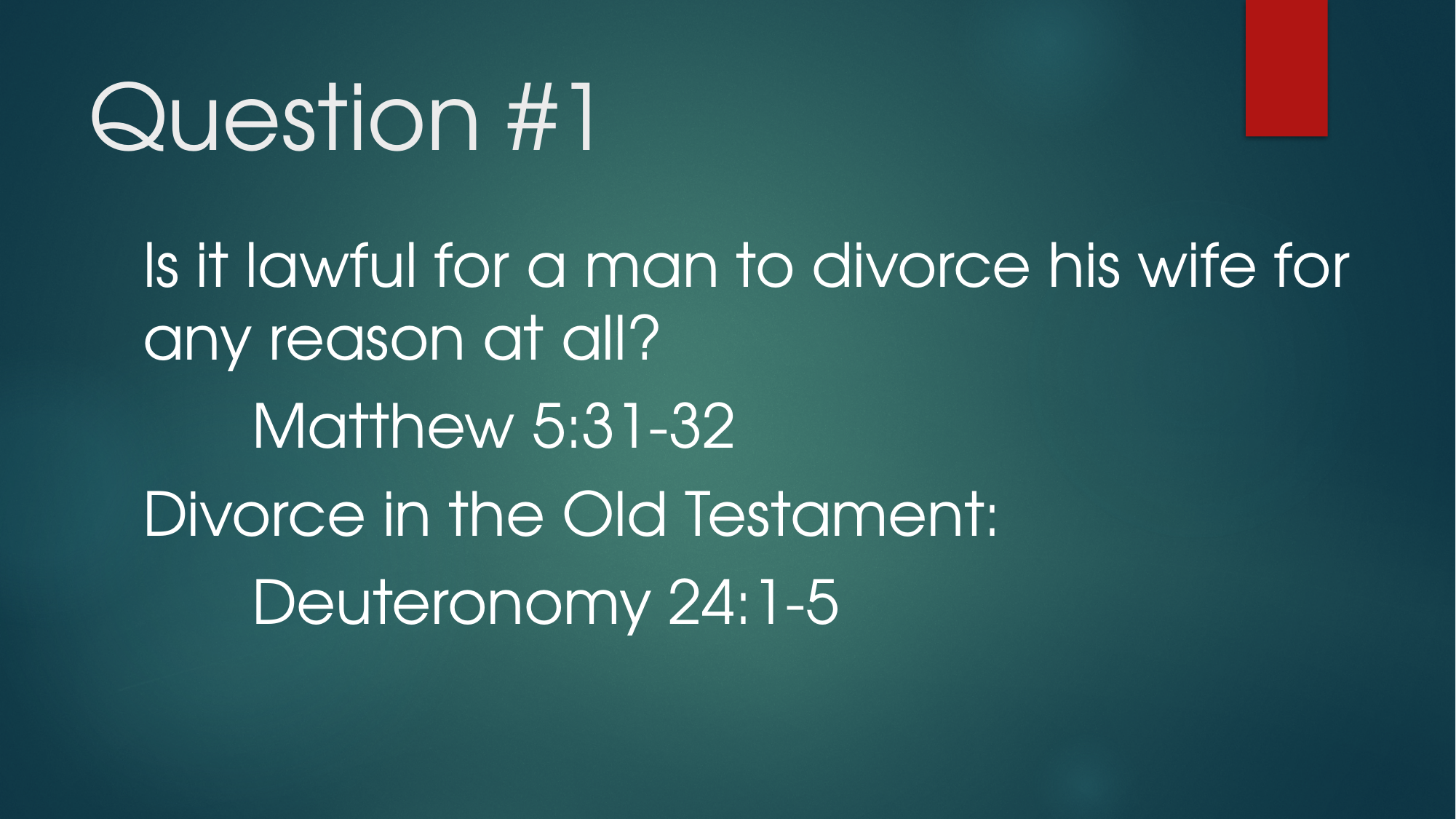

# Question #1
Is it lawful for a man to divorce his wife for any reason at all?
	Matthew 5:31-32
Divorce in the Old Testament:
	Deuteronomy 24:1-5